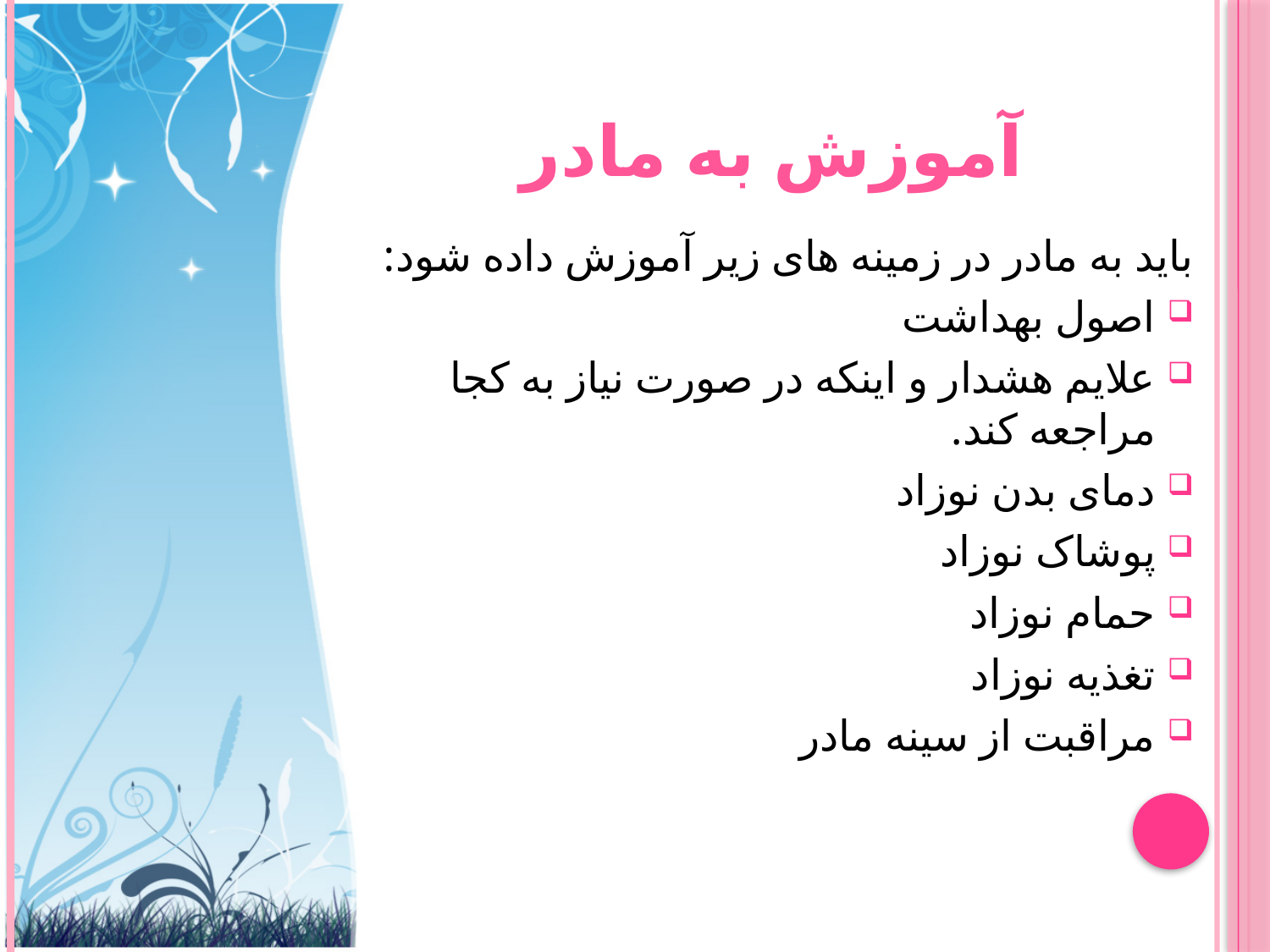

# آموزش به مادر
باید به مادر در زمینه های زیر آموزش داده شود:
اصول بهداشت
علایم هشدار و اینکه در صورت نیاز به کجا مراجعه کند.
دمای بدن نوزاد
پوشاک نوزاد
حمام نوزاد
تغذیه نوزاد
مراقبت از سینه مادر